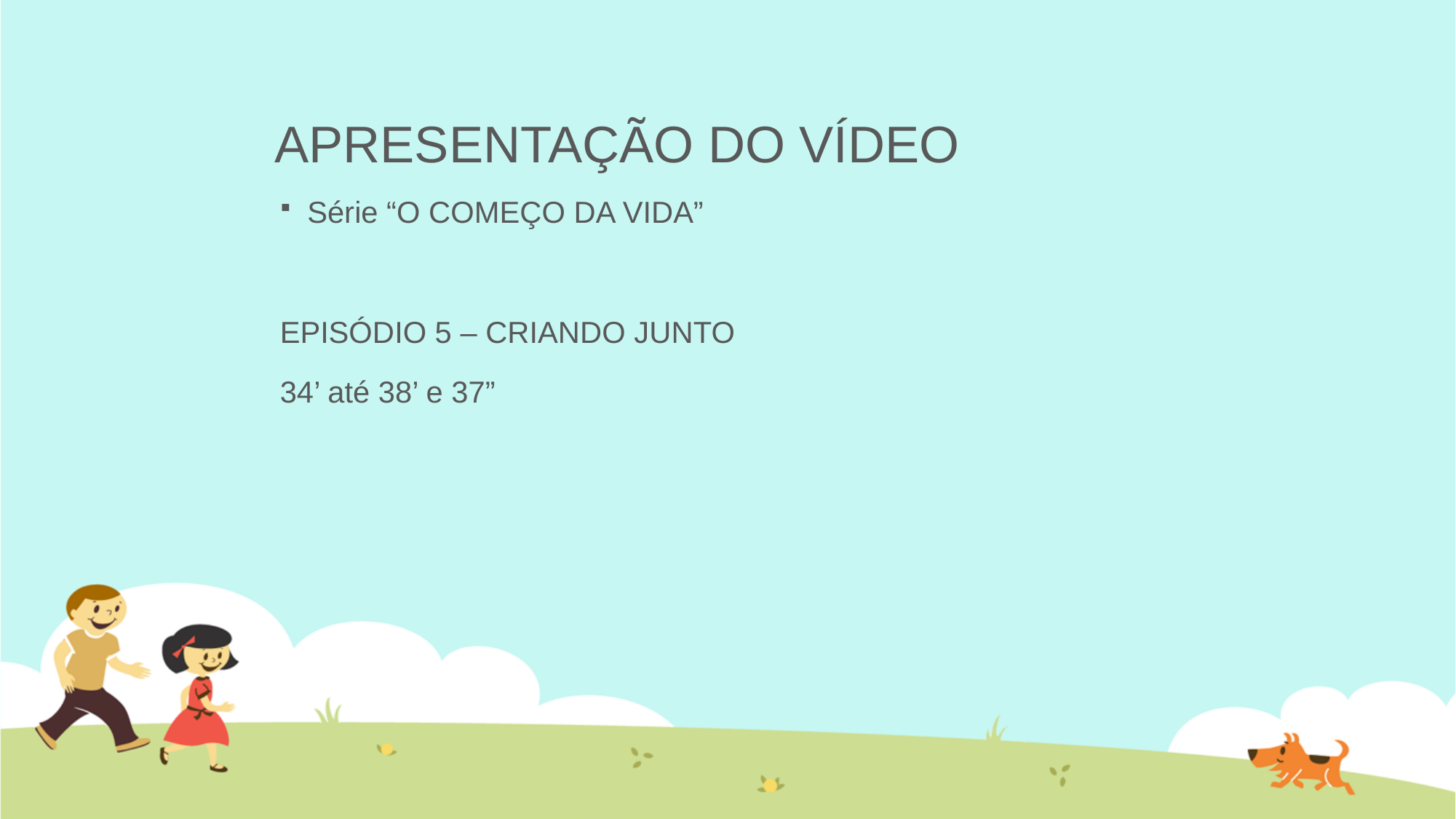

# APRESENTAÇÃO DO VÍDEO
Série “O COMEÇO DA VIDA”

EPISÓDIO 5 – CRIANDO JUNTO
34’ até 38’ e 37”